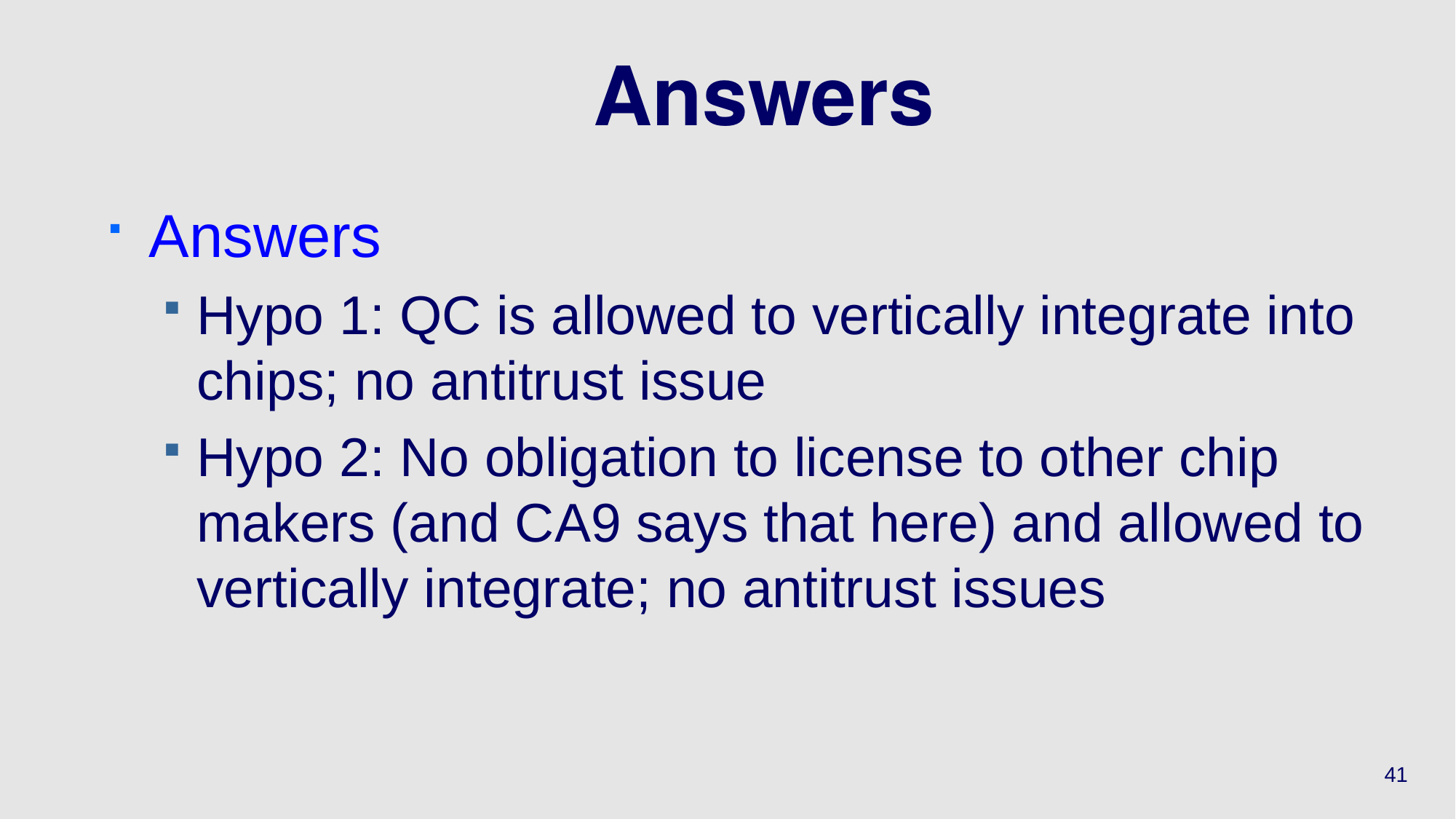

# Answers
Answers
Hypo 1: QC is allowed to vertically integrate into chips; no antitrust issue
Hypo 2: No obligation to license to other chip makers (and CA9 says that here) and allowed to vertically integrate; no antitrust issues
41